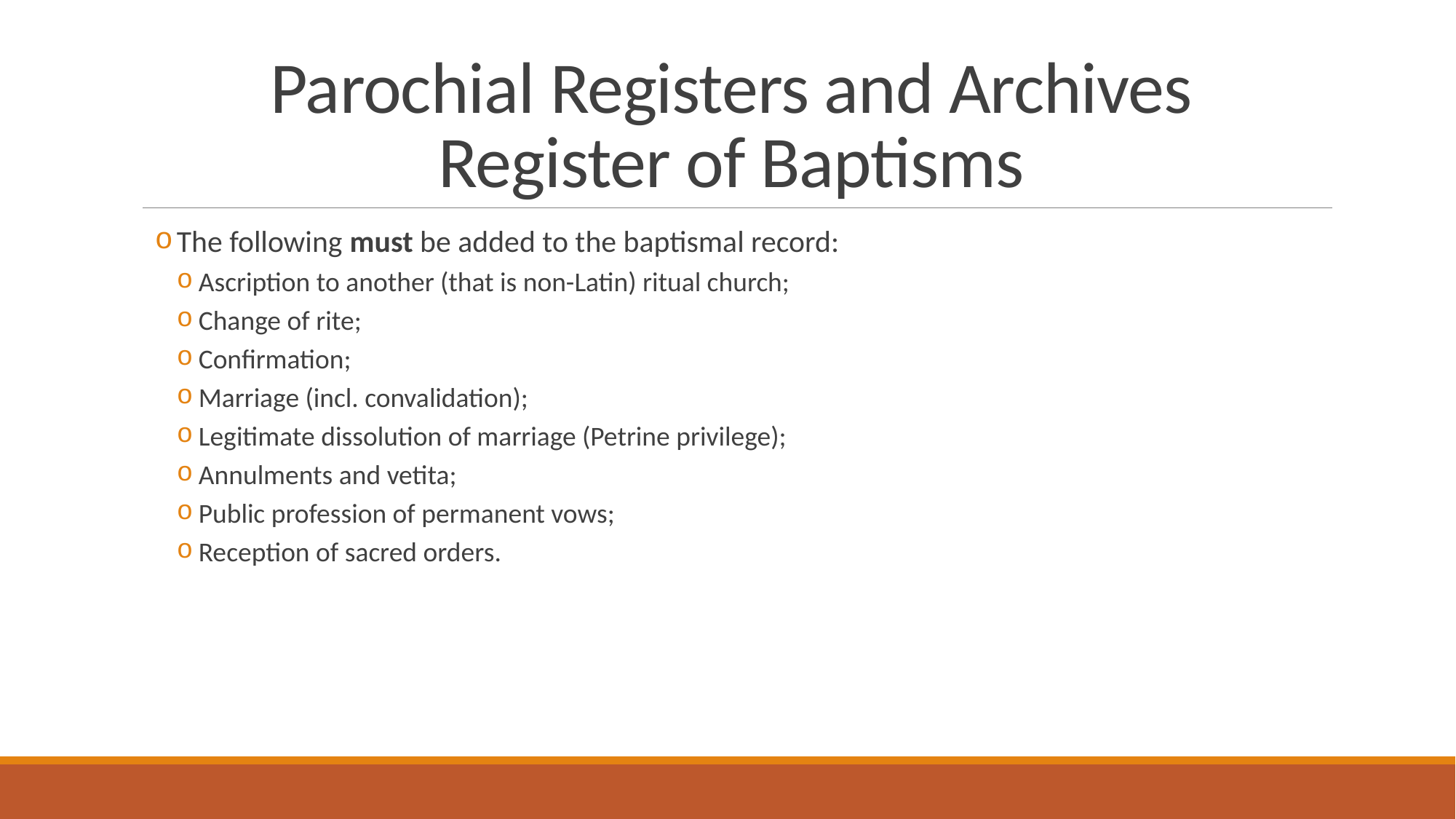

# Parochial Registers and Archives Register of Baptisms
The following must be added to the baptismal record:
Ascription to another (that is non-Latin) ritual church;
Change of rite;
Confirmation;
Marriage (incl. convalidation);
Legitimate dissolution of marriage (Petrine privilege);
Annulments and vetita;
Public profession of permanent vows;
Reception of sacred orders.